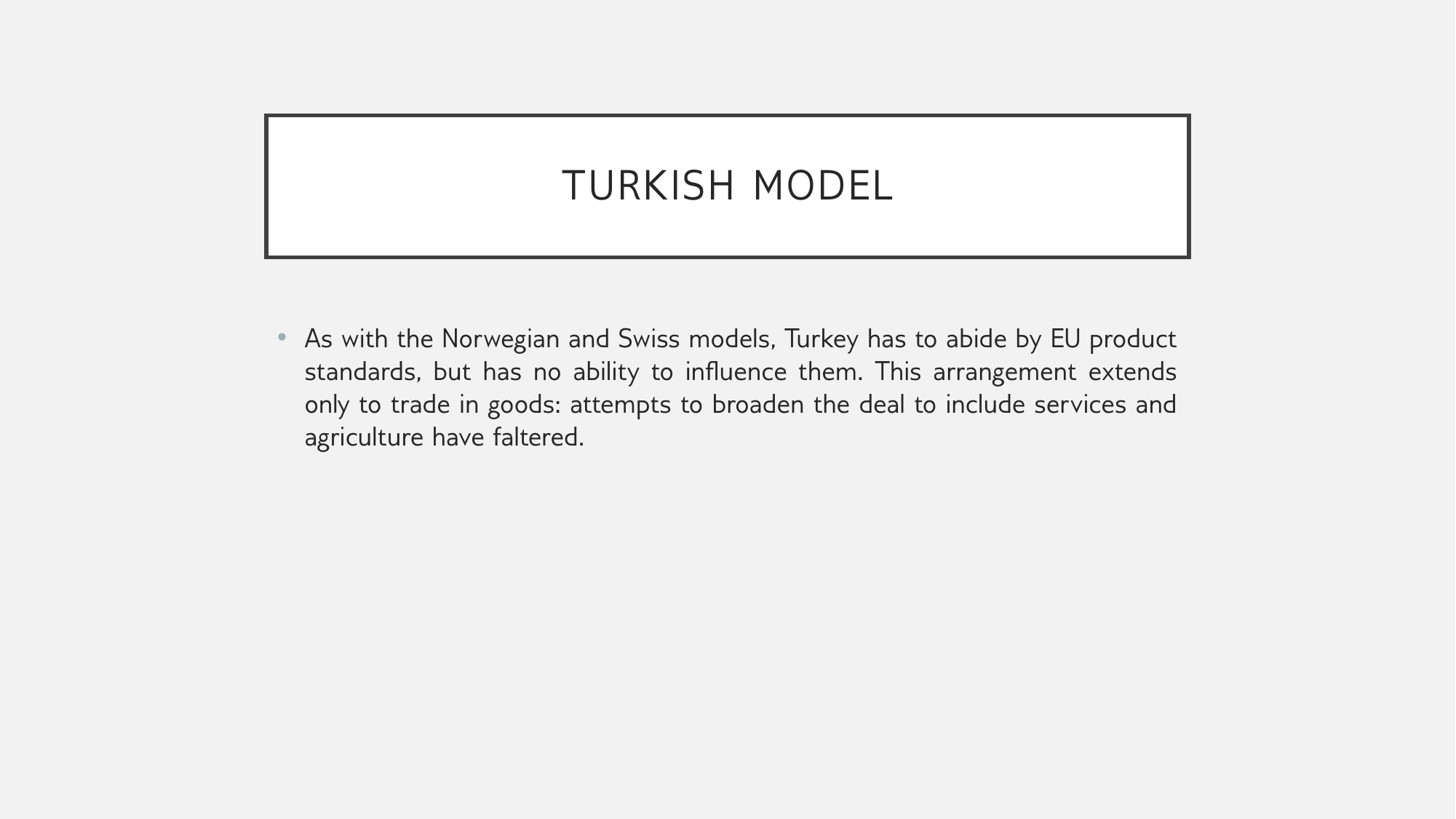

# Turkish model
As with the Norwegian and Swiss models, Turkey has to abide by EU product standards, but has no ability to influence them. This arrangement extends only to trade in goods: attempts to broaden the deal to include services and agriculture have faltered.